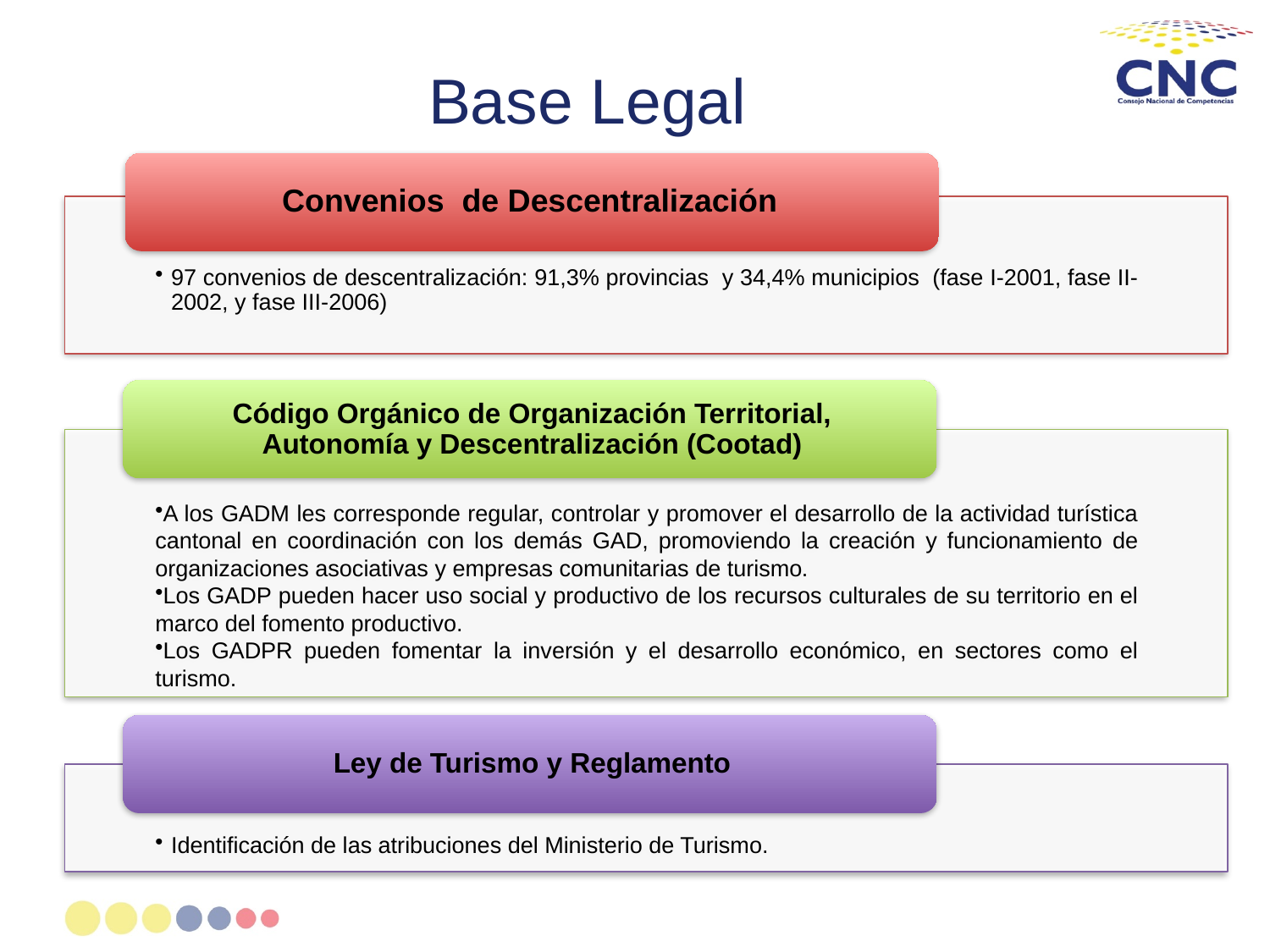

# Base Legal
97 convenios de descentralización: 91,3% provincias  y 34,4% municipios  (fase I-2001, fase II-2002, y fase III-2006)

Convenios  de Descentralización
A los GADM les corresponde regular, controlar y promover el desarrollo de la actividad turística cantonal en coordinación con los demás GAD, promoviendo la creación y funcionamiento de organizaciones asociativas y empresas comunitarias de turismo.
Los GADP pueden hacer uso social y productivo de los recursos culturales de su territorio en el marco del fomento productivo.
Los GADPR pueden fomentar la inversión y el desarrollo económico, en sectores como el turismo.
Código Orgánico de Organización Territorial, Autonomía y Descentralización (Cootad)
Identificación de las atribuciones del Ministerio de Turismo.
Ley de Turismo y Reglamento